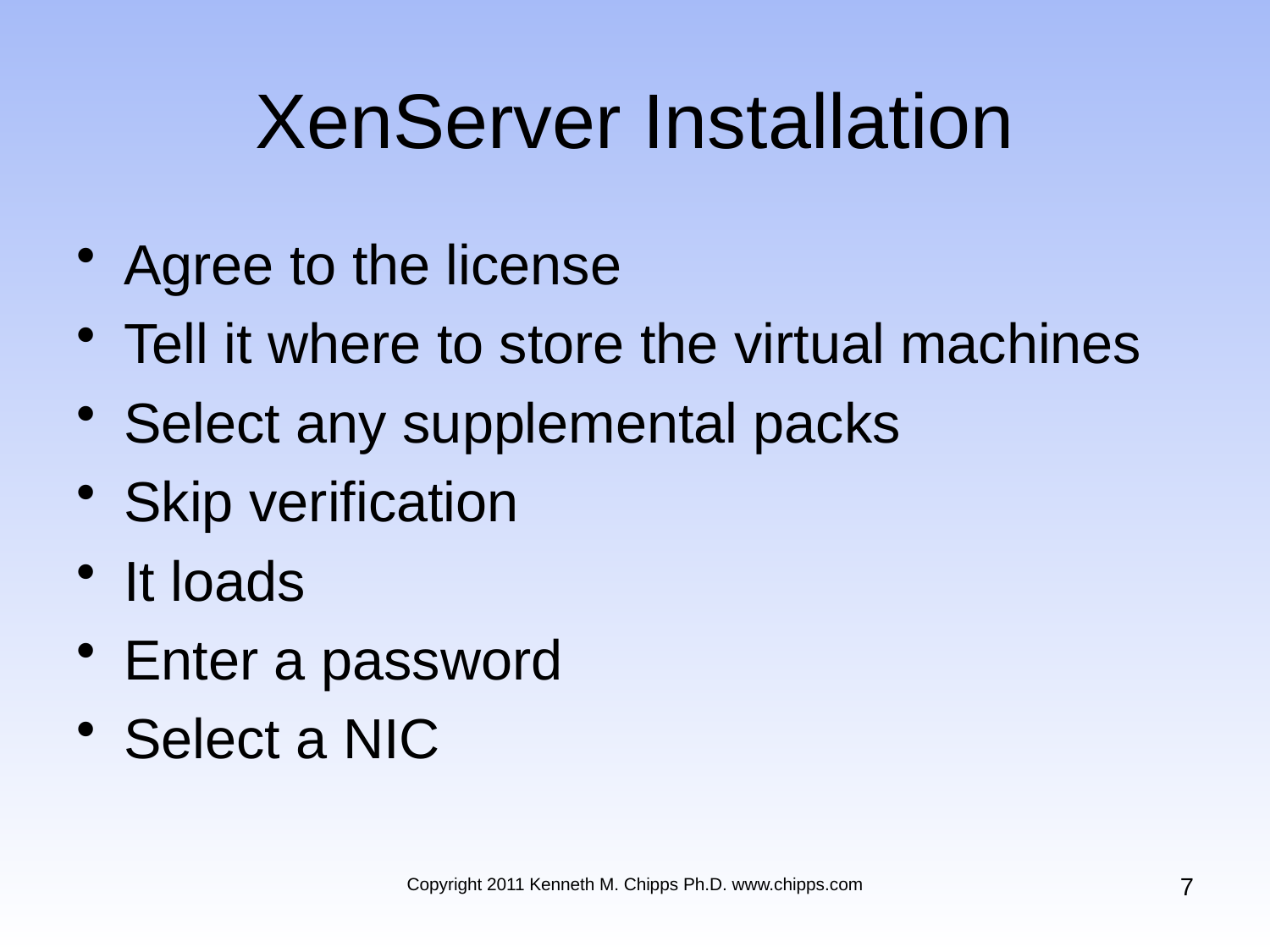

# XenServer Installation
Agree to the license
Tell it where to store the virtual machines
Select any supplemental packs
Skip verification
It loads
Enter a password
Select a NIC
7
Copyright 2011 Kenneth M. Chipps Ph.D. www.chipps.com